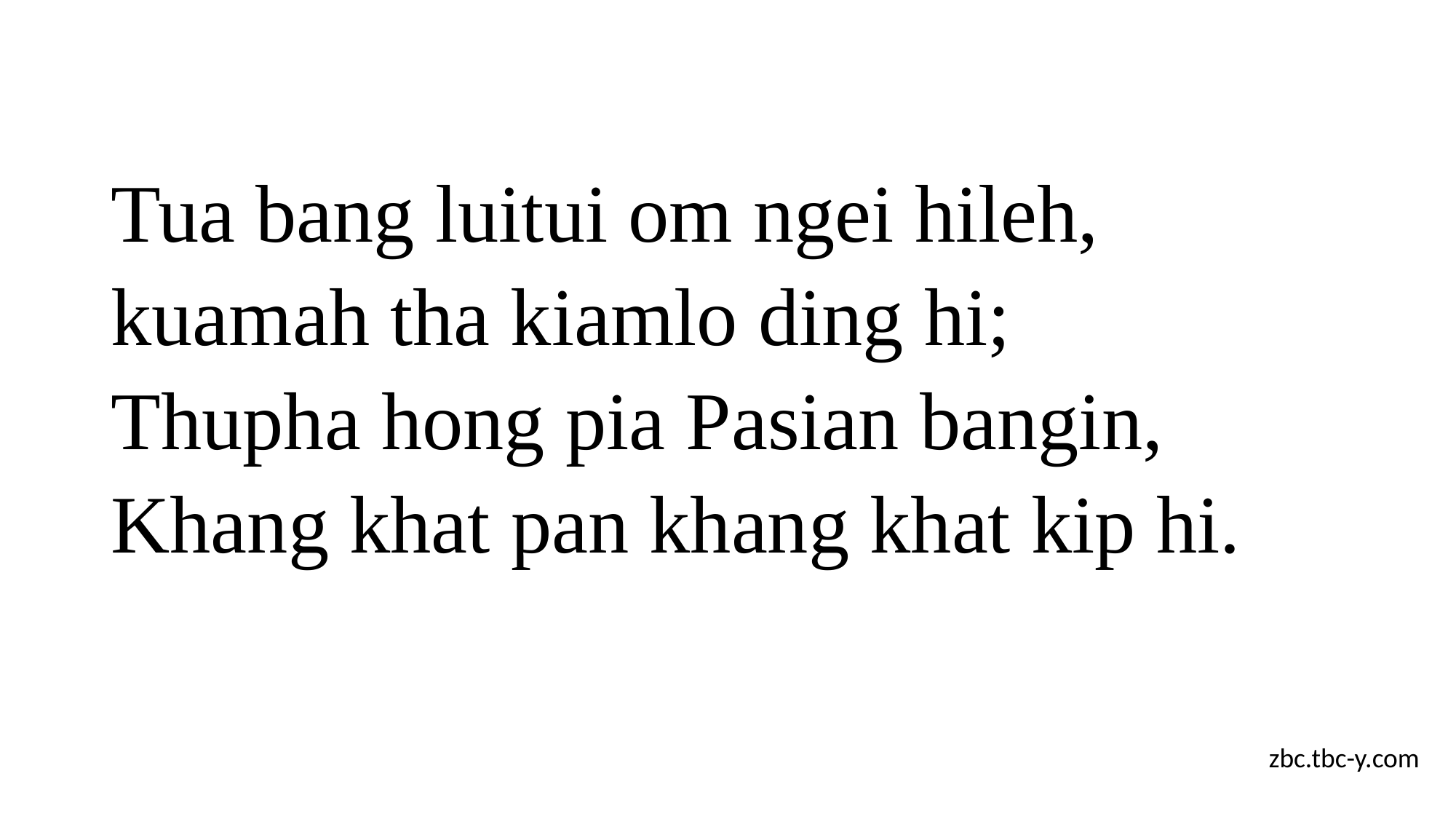

#
Tua bang luitui om ngei hileh,
kuamah tha kiamlo ding hi;
Thupha hong pia Pasian bangin,
Khang khat pan khang khat kip hi.

zbc.tbc-y.com